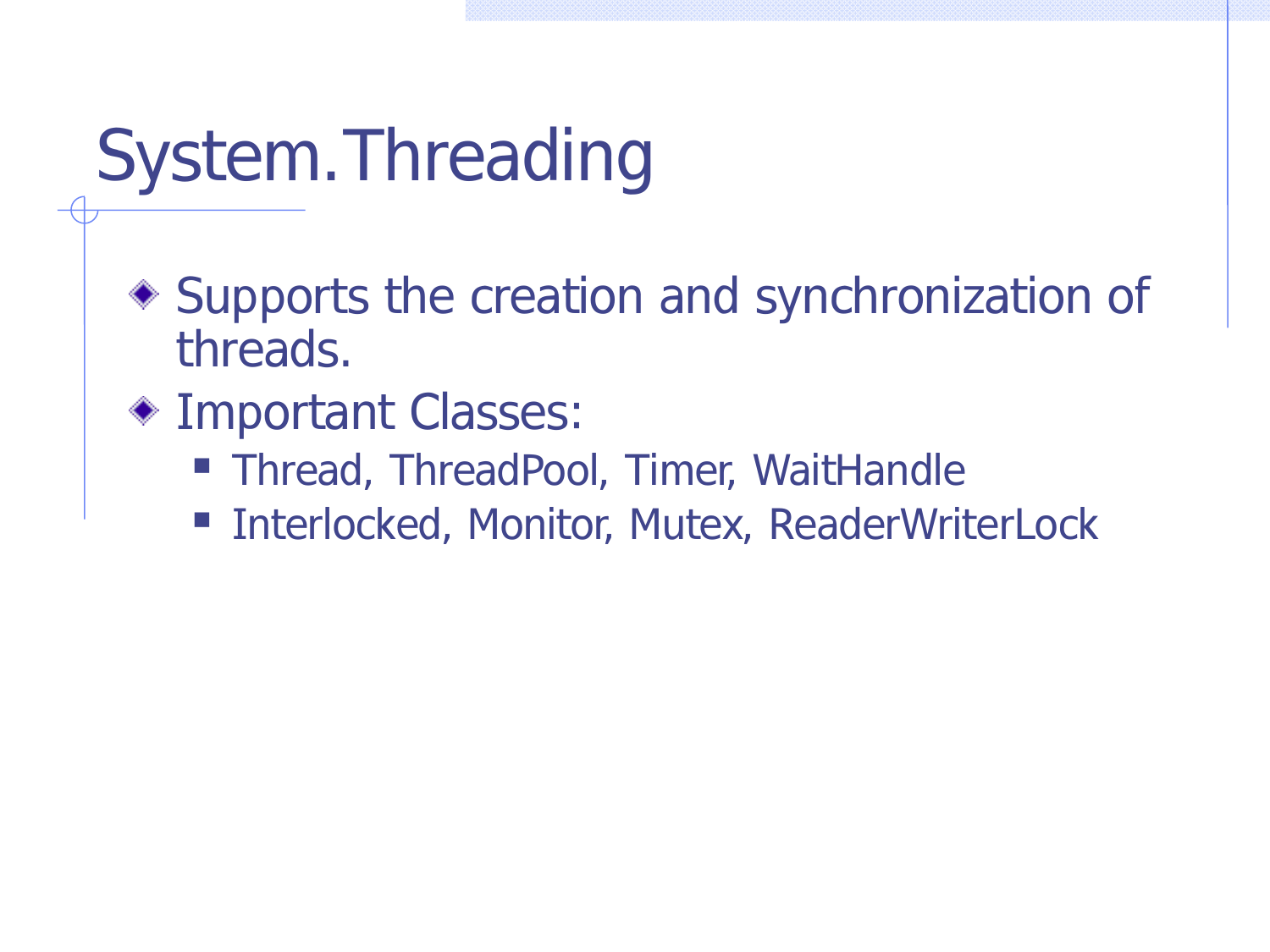

# System.Threading
Supports the creation and synchronization of threads.
Important Classes:
Thread, ThreadPool, Timer, WaitHandle
Interlocked, Monitor, Mutex, ReaderWriterLock